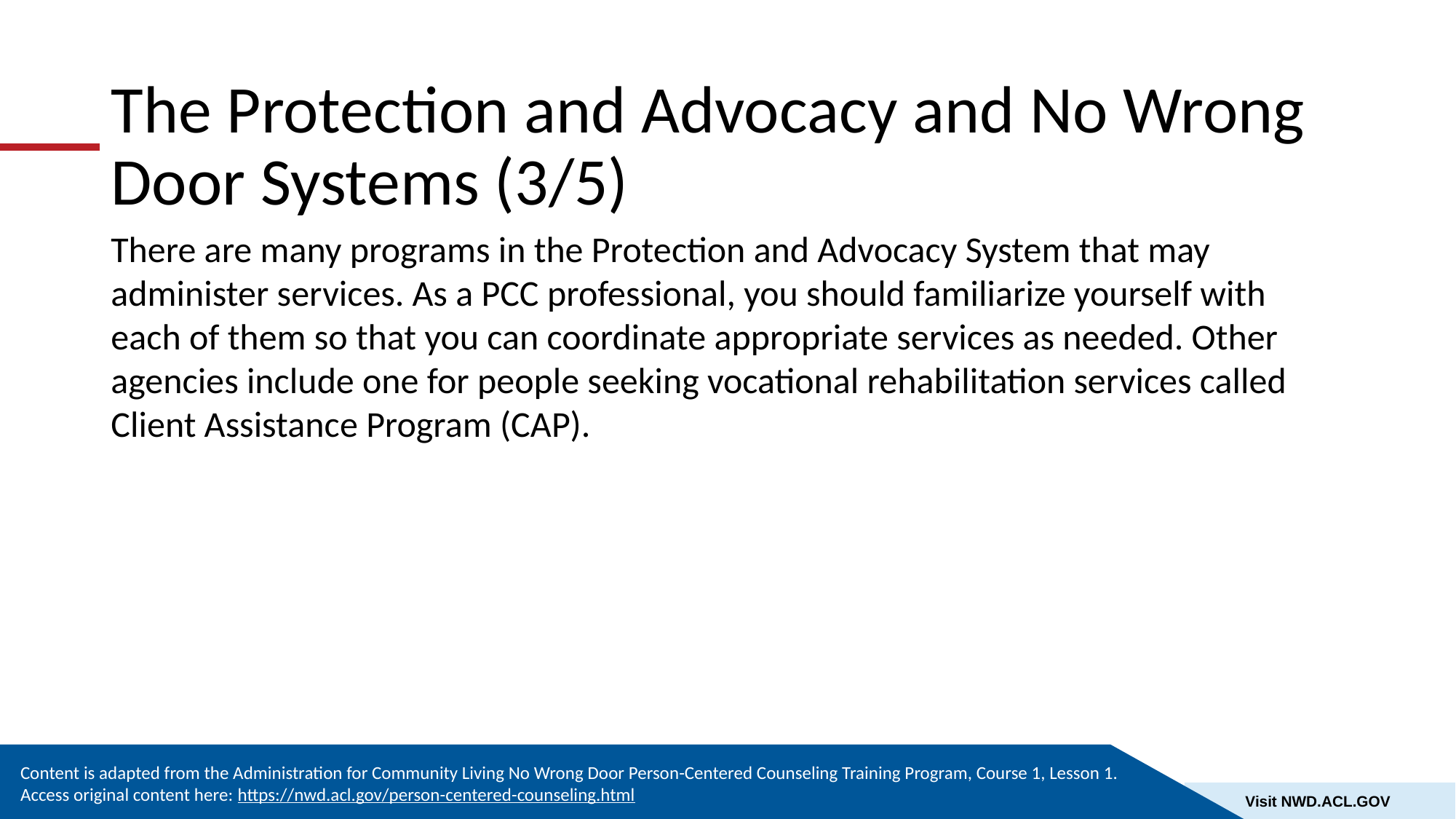

# The Protection and Advocacy and No Wrong Door Systems (3/5)
There are many programs in the Protection and Advocacy System that may administer services. As a PCC professional, you should familiarize yourself with each of them so that you can coordinate appropriate services as needed. Other agencies include one for people seeking vocational rehabilitation services called Client Assistance Program (CAP).